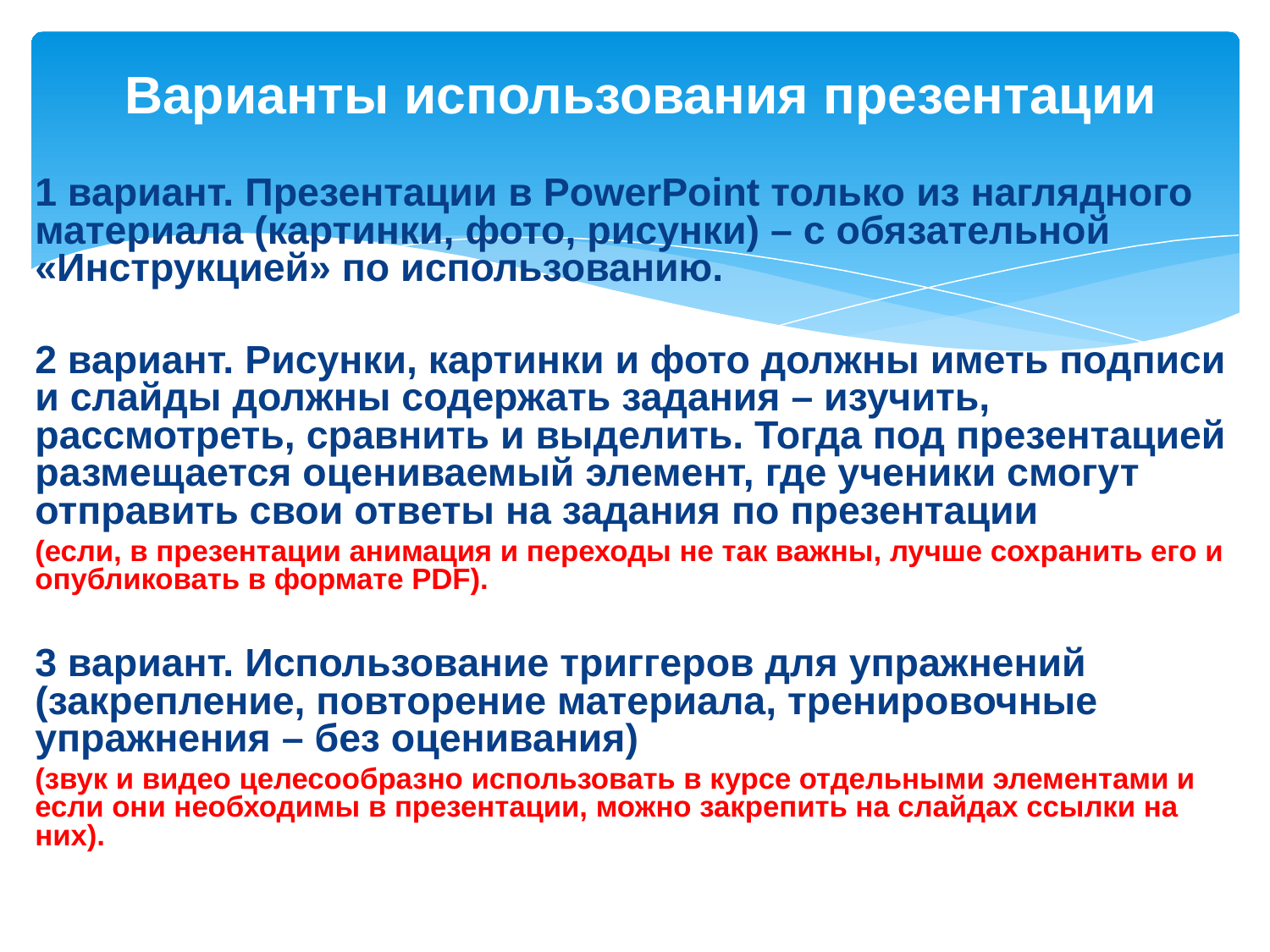

# Варианты использования презентации
1 вариант. Презентации в PowerPoint только из наглядного материала (картинки, фото, рисунки) – с обязательной «Инструкцией» по использованию.
2 вариант. Рисунки, картинки и фото должны иметь подписи и слайды должны содержать задания – изучить, рассмотреть, сравнить и выделить. Тогда под презентацией размещается оцениваемый элемент, где ученики смогут отправить свои ответы на задания по презентации
(если, в презентации анимация и переходы не так важны, лучше сохранить его и опубликовать в формате PDF).

3 вариант. Использование триггеров для упражнений (закрепление, повторение материала, тренировочные упражнения – без оценивания)
(звук и видео целесообразно использовать в курсе отдельными элементами и если они необходимы в презентации, можно закрепить на слайдах ссылки на них).